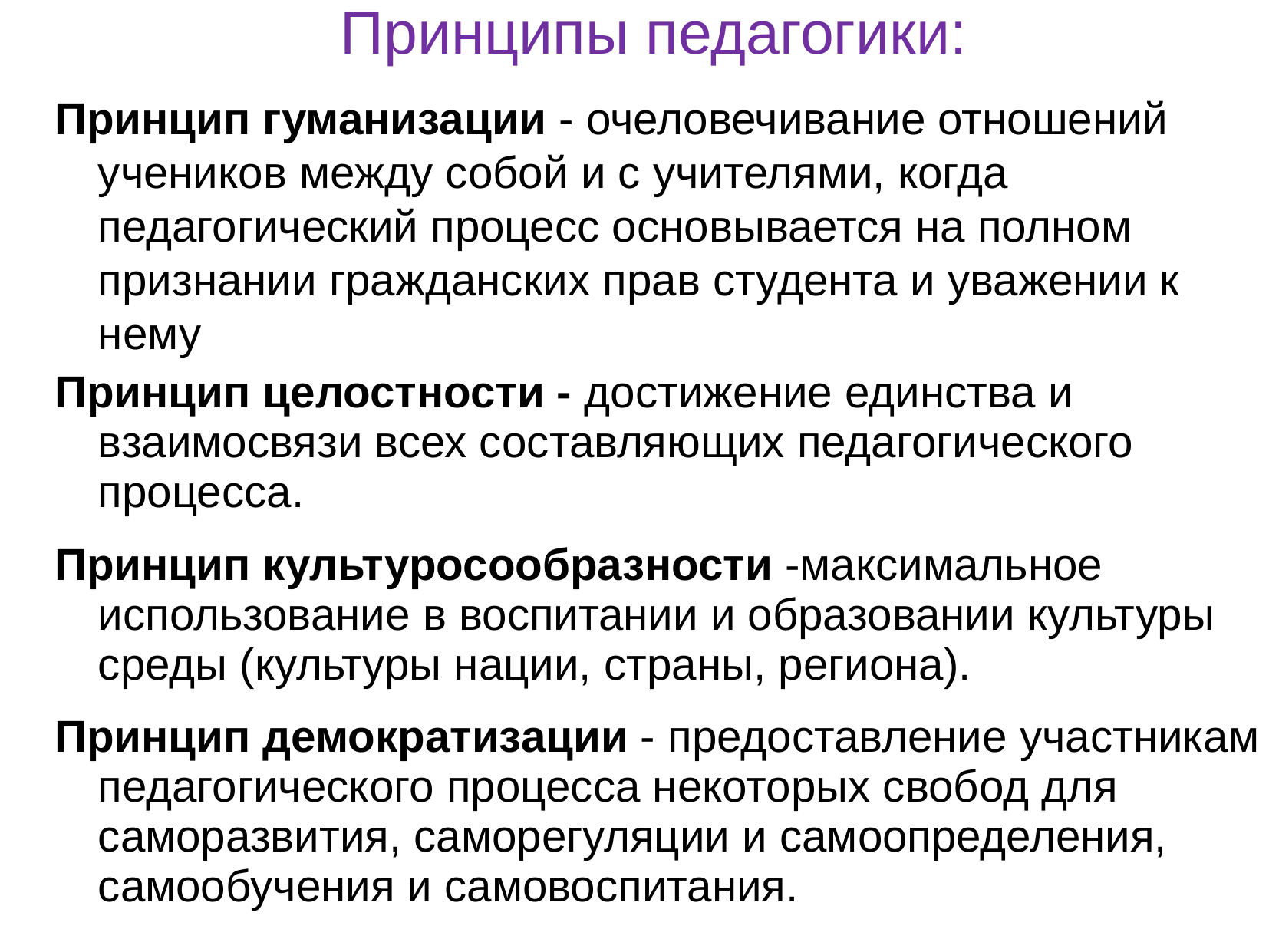

# Принципы педагогики:
Принцип гуманизации - очеловечивание отношений учеников между собой и с учителями, когда педагогический процесс основывается на полном признании гражданских прав студента и уважении к нему
Принцип целостности - достижение единства и взаимосвязи всех составляющих педагогического процесса.
Принцип культуросообразности -максимальное использование в воспитании и образовании культуры среды (культуры нации, страны, региона).
Принцип демократизации - предоставление участникам педагогического процесса некоторых свобод для саморазвития, саморегуляции и самоопределения, самообучения и самовоспитания.